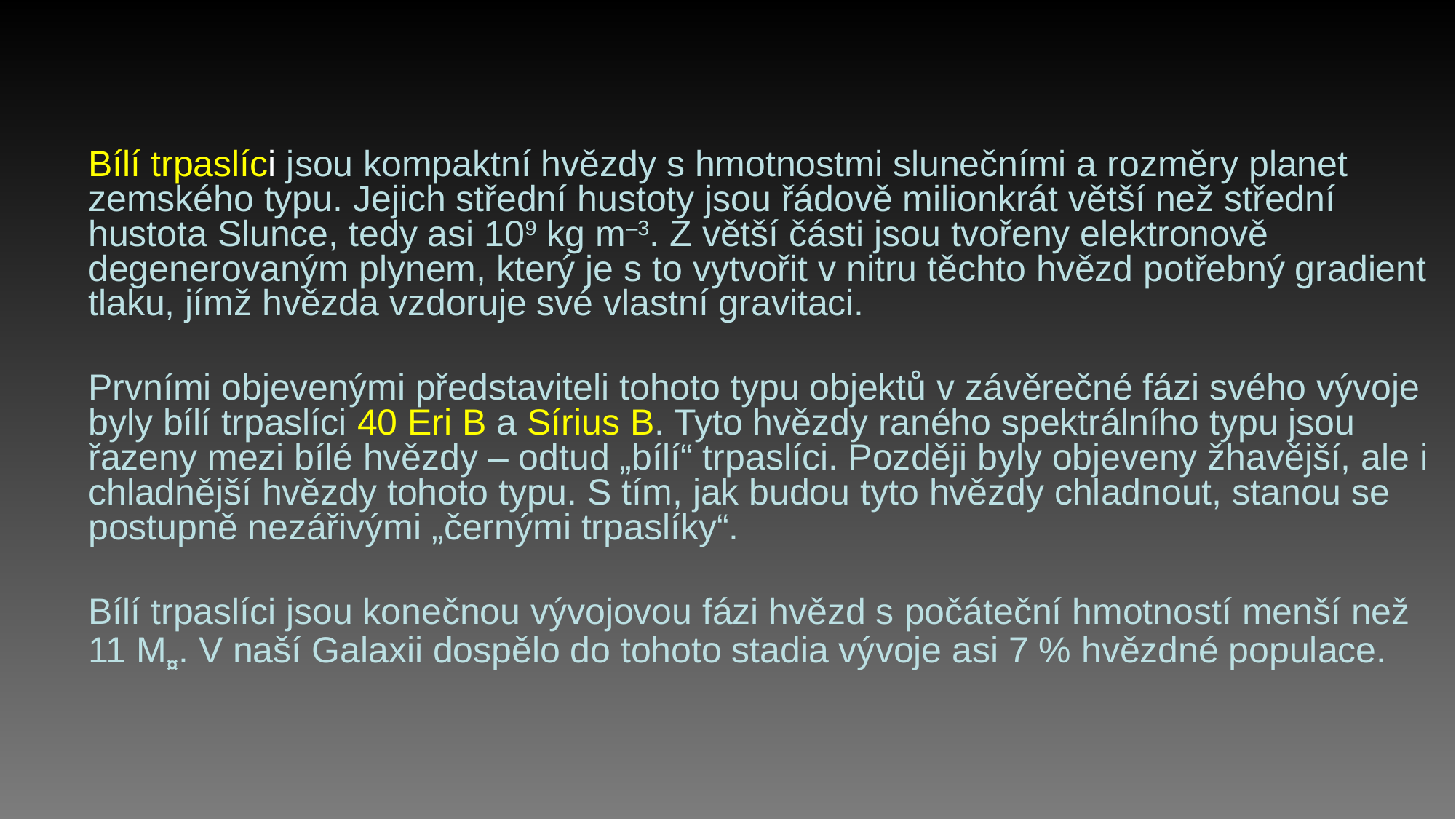

Bílí trpaslíci jsou kompaktní hvězdy s hmotnostmi slunečními a rozměry planet zemského typu. Jejich střední hustoty jsou řádově milionkrát větší než střední hustota Slunce, tedy asi 109 kg m–3. Z větší části jsou tvořeny elektronově degenerovaným plynem, který je s to vytvořit v nitru těchto hvězd potřebný gradient tlaku, jímž hvězda vzdoruje své vlastní gravitaci.

Prvními objevenými představiteli tohoto typu objektů v závěrečné fázi svého vývoje byly bílí trpaslíci 40 Eri B a Sírius B. Tyto hvězdy raného spektrálního typu jsou řazeny mezi bílé hvězdy – odtud „bílí“ trpaslíci. Později byly objeveny žhavější, ale i chladnější hvězdy tohoto typu. S tím, jak budou tyto hvězdy chladnout, stanou se postupně nezářivými „černými trpaslíky“.

Bílí trpaslíci jsou konečnou vývojovou fázi hvězd s počáteční hmotností menší než 11 M¤. V naší Galaxii dospělo do tohoto stadia vývoje asi 7 % hvězdné populace.